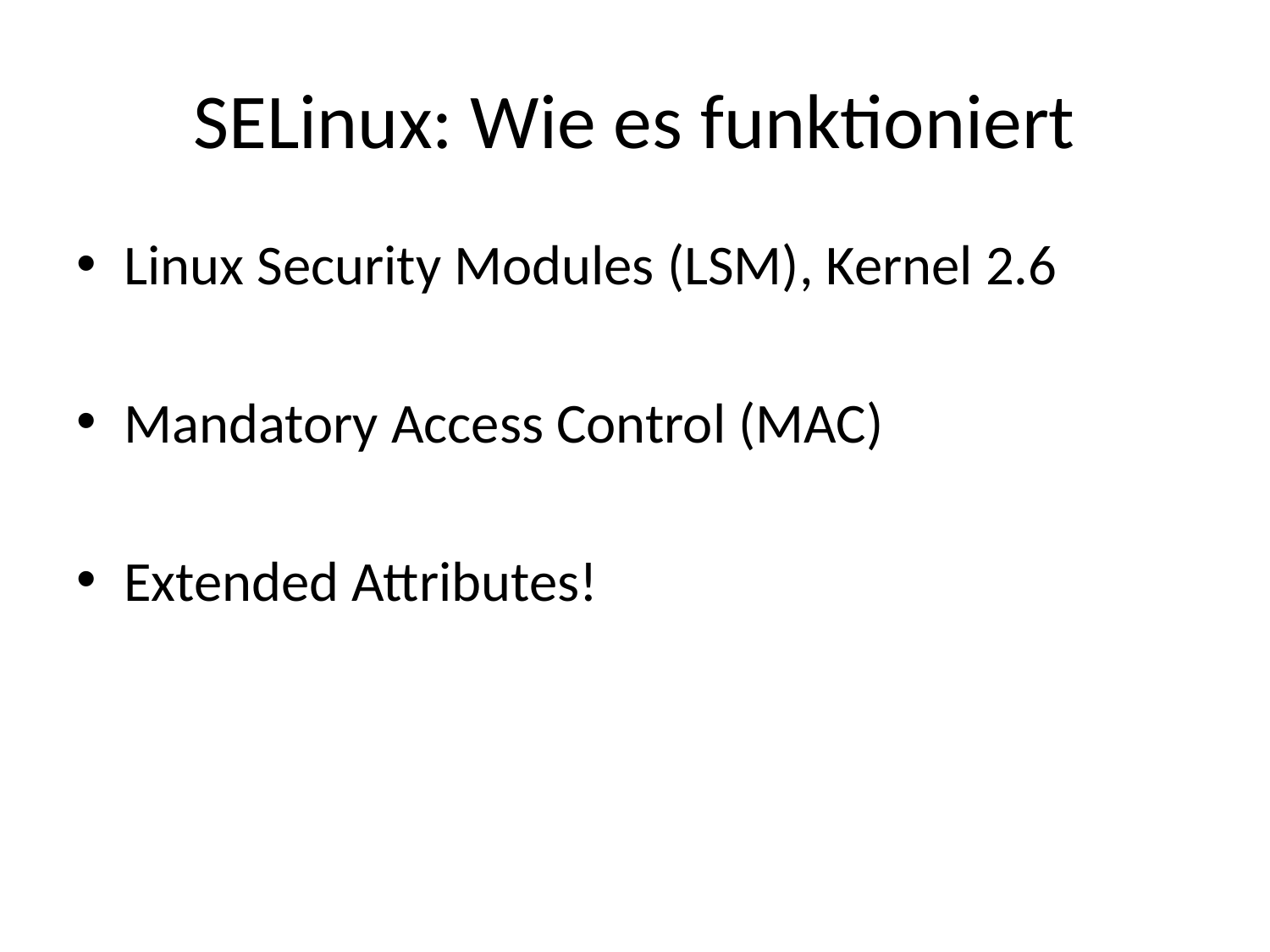

# SELinux: Wie es funktioniert
Linux Security Modules (LSM), Kernel 2.6

Mandatory Access Control (MAC)

Extended Attributes!